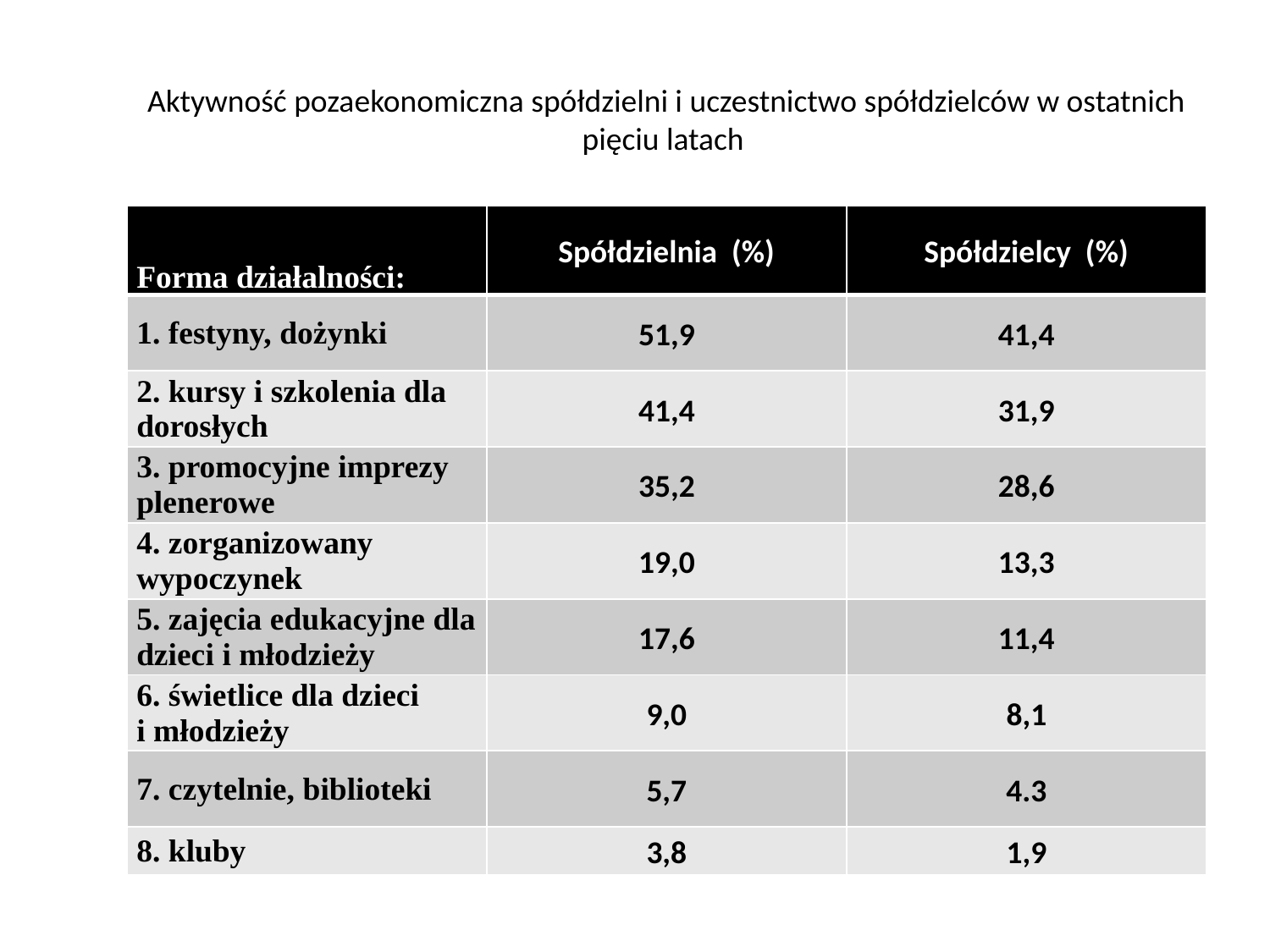

# Aktywność pozaekonomiczna spółdzielni i uczestnictwo spółdzielców w ostatnich pięciu latach
| Forma działalności: | Spółdzielnia (%) | Spółdzielcy (%) |
| --- | --- | --- |
| 1. festyny, dożynki | 51,9 | 41,4 |
| 2. kursy i szkolenia dla dorosłych | 41,4 | 31,9 |
| 3. promocyjne imprezy plenerowe | 35,2 | 28,6 |
| 4. zorganizowany wypoczynek | 19,0 | 13,3 |
| 5. zajęcia edukacyjne dla dzieci i młodzieży | 17,6 | 11,4 |
| 6. świetlice dla dzieci i młodzieży | 9,0 | 8,1 |
| 7. czytelnie, biblioteki | 5,7 | 4.3 |
| 8. kluby | 3,8 | 1,9 |